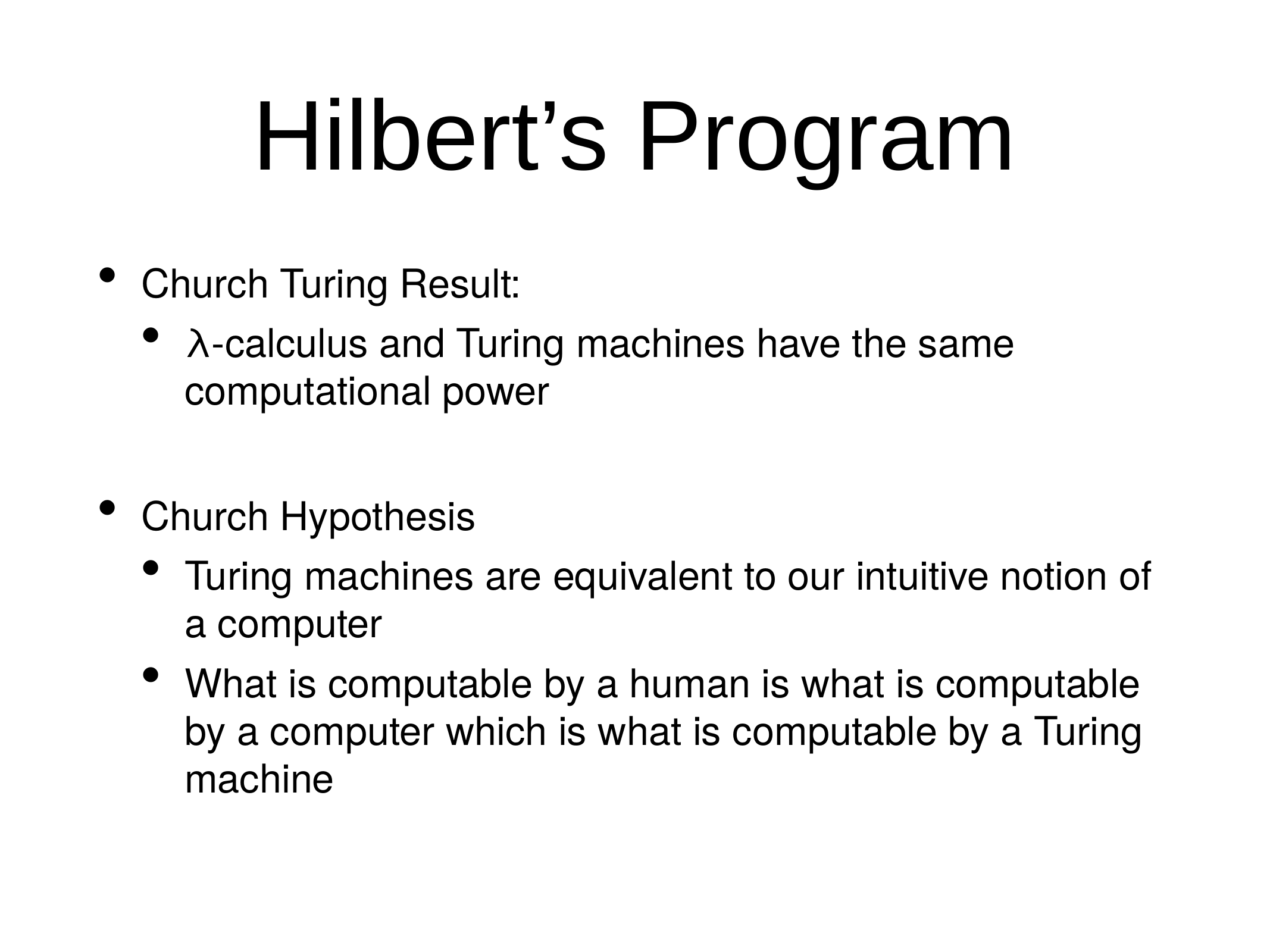

# Hilbert’s Program
Church Turing Result:
λ-calculus and Turing machines have the same computational power

Church Hypothesis
Turing machines are equivalent to our intuitive notion of a computer
What is computable by a human is what is computable by a computer which is what is computable by a Turing machine